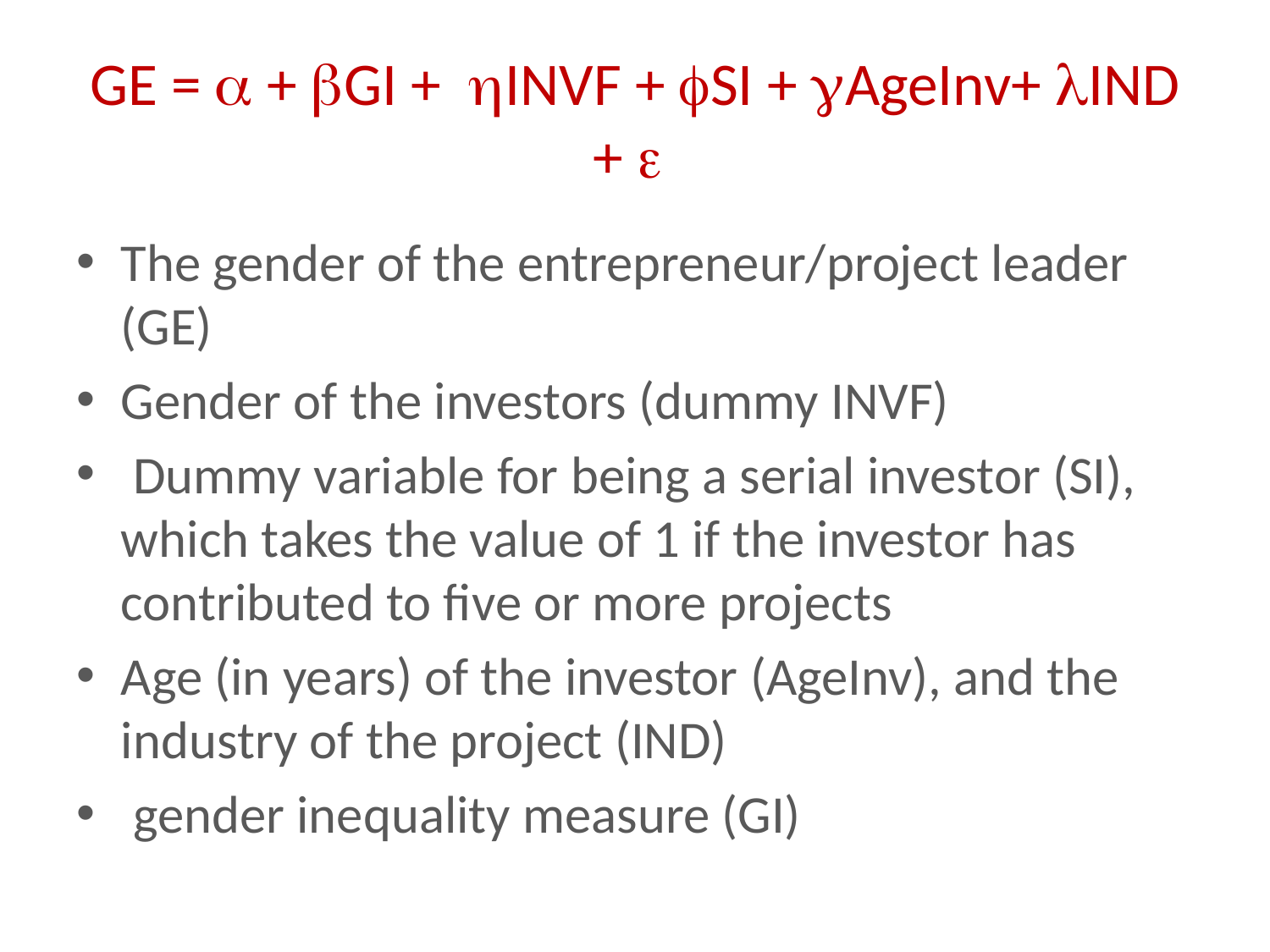

# GE = α + βGI +  ηINVF + φSI + γAgeInv+ λIND + ε
The gender of the entrepreneur/project leader (GE)
Gender of the investors (dummy INVF)
 Dummy variable for being a serial investor (SI), which takes the value of 1 if the investor has contributed to five or more projects
Age (in years) of the investor (AgeInv), and the industry of the project (IND)
 gender inequality measure (GI)